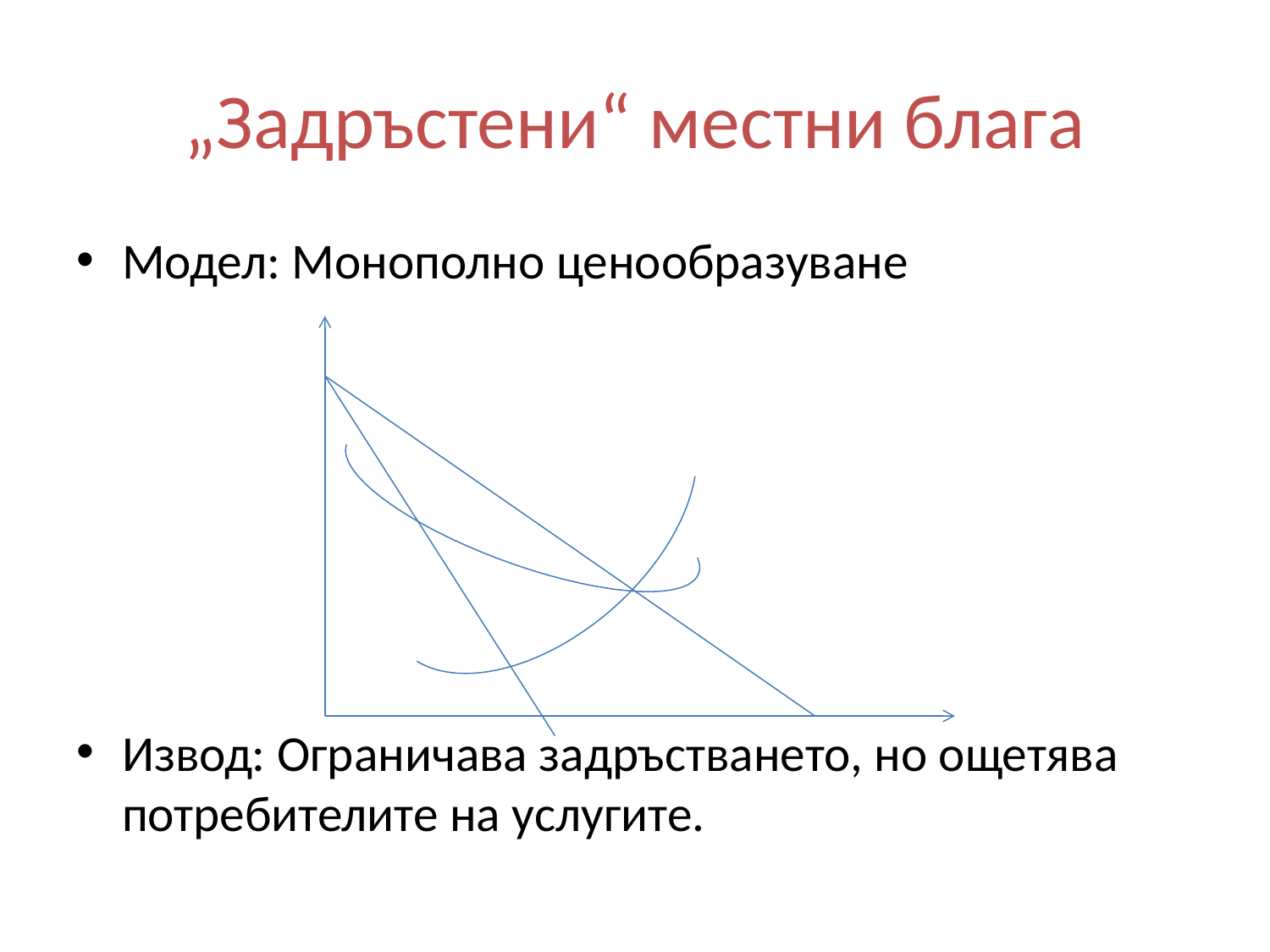

# „Задръстени“ местни блага
Модел: Монополно ценообразуване

Извод: Ограничава задръстването, но ощетява потребителите на услугите.